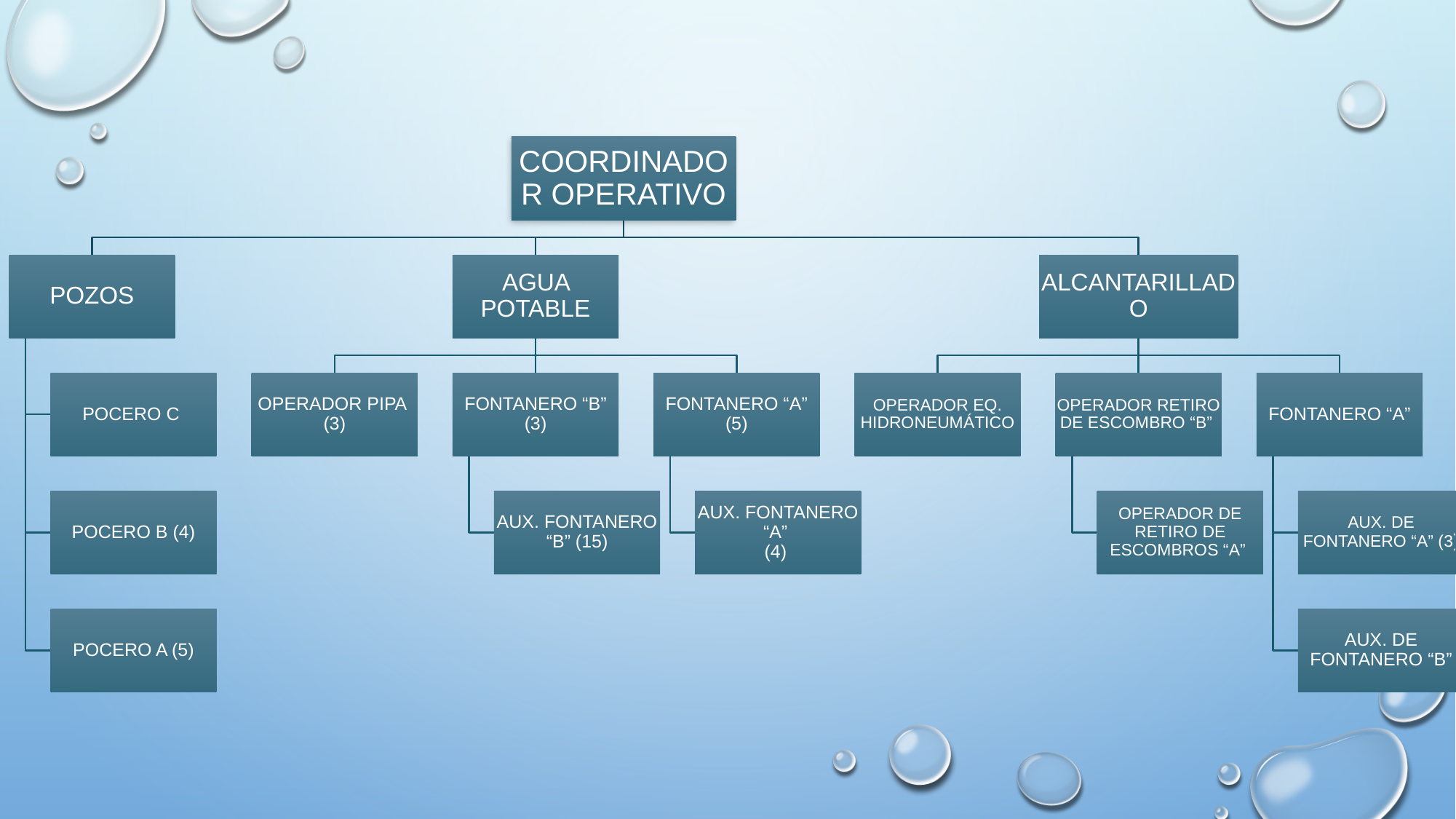

COORDINADOR OPERATIVO
POZOS
POCERO C
POCERO B (4)
POCERO A (5)
AGUA POTABLE
OPERADOR PIPA  (3)
FONTANERO “B” (3)
AUX. FONTANERO “B” (15)
FONTANERO “A” (5)
AUX. FONTANERO “A”
(4)
ALCANTARILLADO
OPERADOR EQ. HIDRONEUMÁTICO
OPERADOR RETIRO DE ESCOMBRO “B”
OPERADOR DE RETIRO DE ESCOMBROS “A”
FONTANERO “A”
AUX. DE FONTANERO “A” (3)
AUX. DE FONTANERO “B”